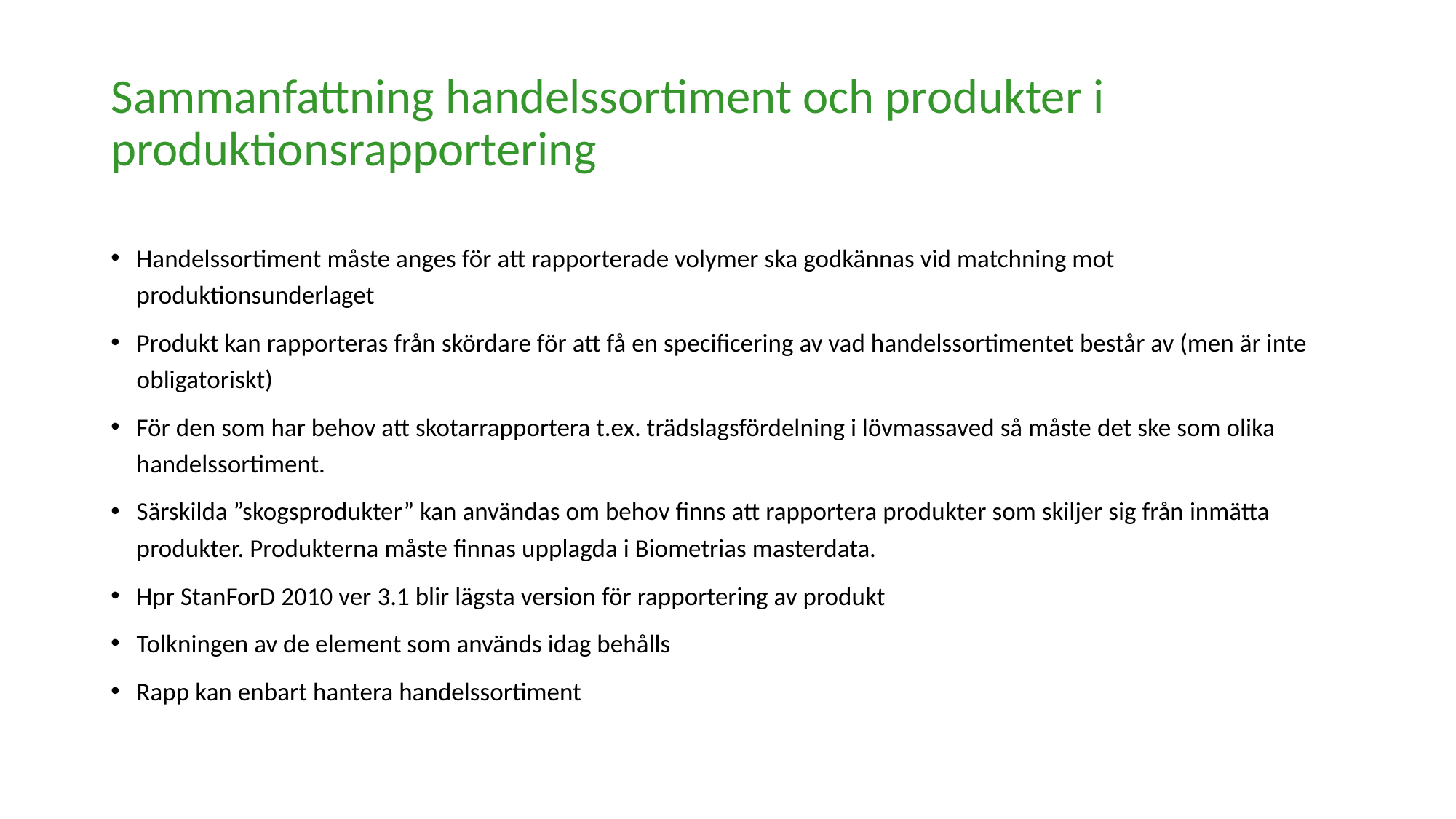

# Sammanfattning handelssortiment och produkter i produktionsrapportering
Handelssortiment måste anges för att rapporterade volymer ska godkännas vid matchning mot produktionsunderlaget
Produkt kan rapporteras från skördare för att få en specificering av vad handelssortimentet består av (men är inte obligatoriskt)
För den som har behov att skotarrapportera t.ex. trädslagsfördelning i lövmassaved så måste det ske som olika handelssortiment.
Särskilda ”skogsprodukter” kan användas om behov finns att rapportera produkter som skiljer sig från inmätta produkter. Produkterna måste finnas upplagda i Biometrias masterdata.
Hpr StanForD 2010 ver 3.1 blir lägsta version för rapportering av produkt
Tolkningen av de element som används idag behålls
Rapp kan enbart hantera handelssortiment